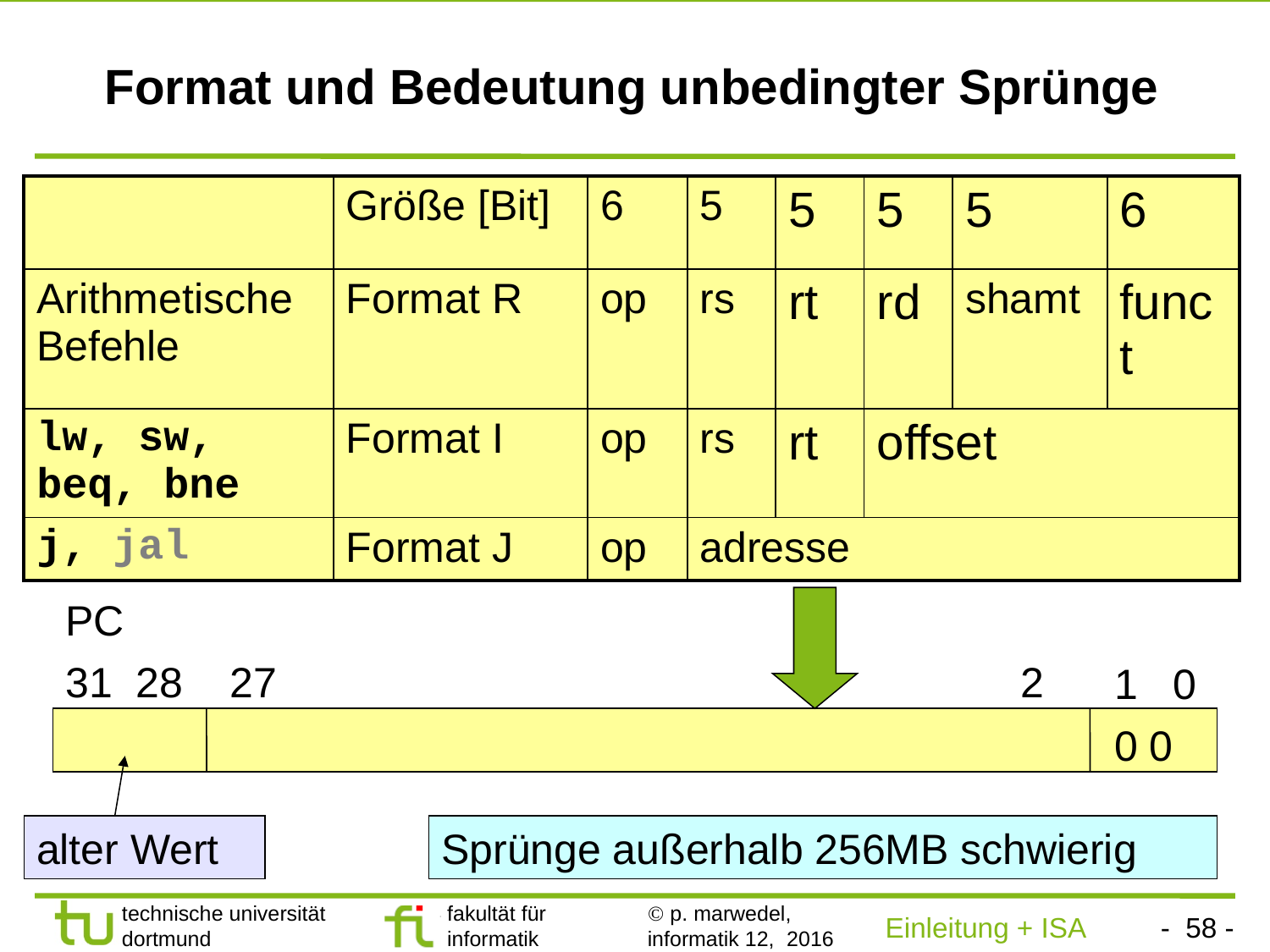

# Format und Bedeutung unbedingter Sprünge
|  | Größe [Bit] | 6 | 5 | 5 | 5 | 5 | 6 |
| --- | --- | --- | --- | --- | --- | --- | --- |
| Arithmetische Befehle | Format R | op | rs | rt | rd | shamt | funct |
| lw, sw, beq, bne | Format I | op | rs | rt | offset |  |  |
| j, jal | Format J | op | adresse |  |  |  |  |
PC

31  28    27                                                               2

 1   0
 0 0

alter Wert

Sprünge außerhalb 256MB schwierig